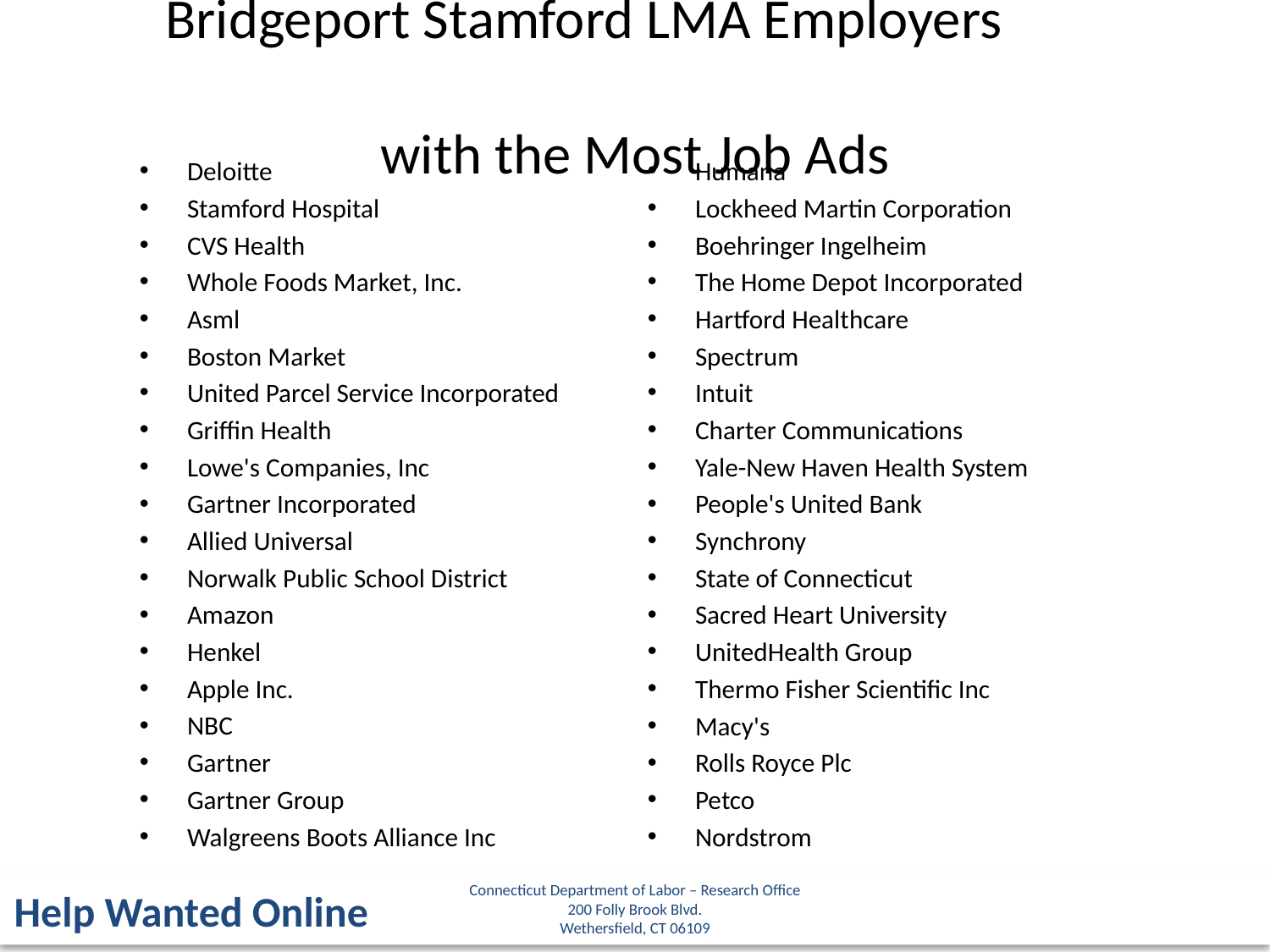

Bridgeport Stamford LMA Employers
with the Most Job Ads
Deloitte
Stamford Hospital
CVS Health
Whole Foods Market, Inc.
Asml
Boston Market
United Parcel Service Incorporated
Griffin Health
Lowe's Companies, Inc
Gartner Incorporated
Allied Universal
Norwalk Public School District
Amazon
Henkel
Apple Inc.
NBC
Gartner
Gartner Group
Walgreens Boots Alliance Inc
Humana
Lockheed Martin Corporation
Boehringer Ingelheim
The Home Depot Incorporated
Hartford Healthcare
Spectrum
Intuit
Charter Communications
Yale-New Haven Health System
People's United Bank
Synchrony
State of Connecticut
Sacred Heart University
UnitedHealth Group
Thermo Fisher Scientific Inc
Macy's
Rolls Royce Plc
Petco
Nordstrom
Connecticut Department of Labor – Research Office
200 Folly Brook Blvd.
Wethersfield, CT 06109
Help Wanted Online
27